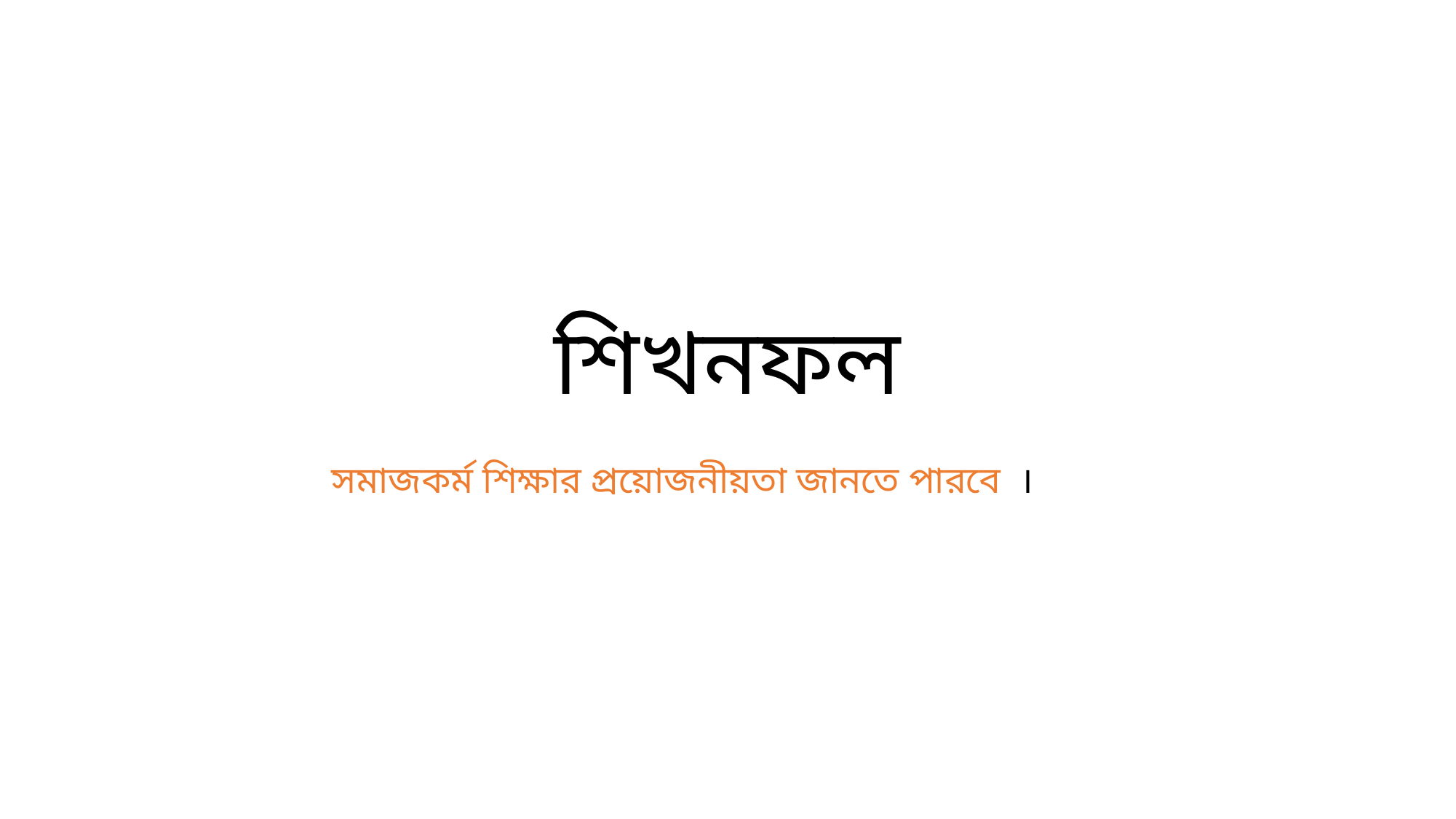

# শিখনফল
সমাজকর্ম শিক্ষার প্রয়োজনীয়তা জানতে পারবে  ।